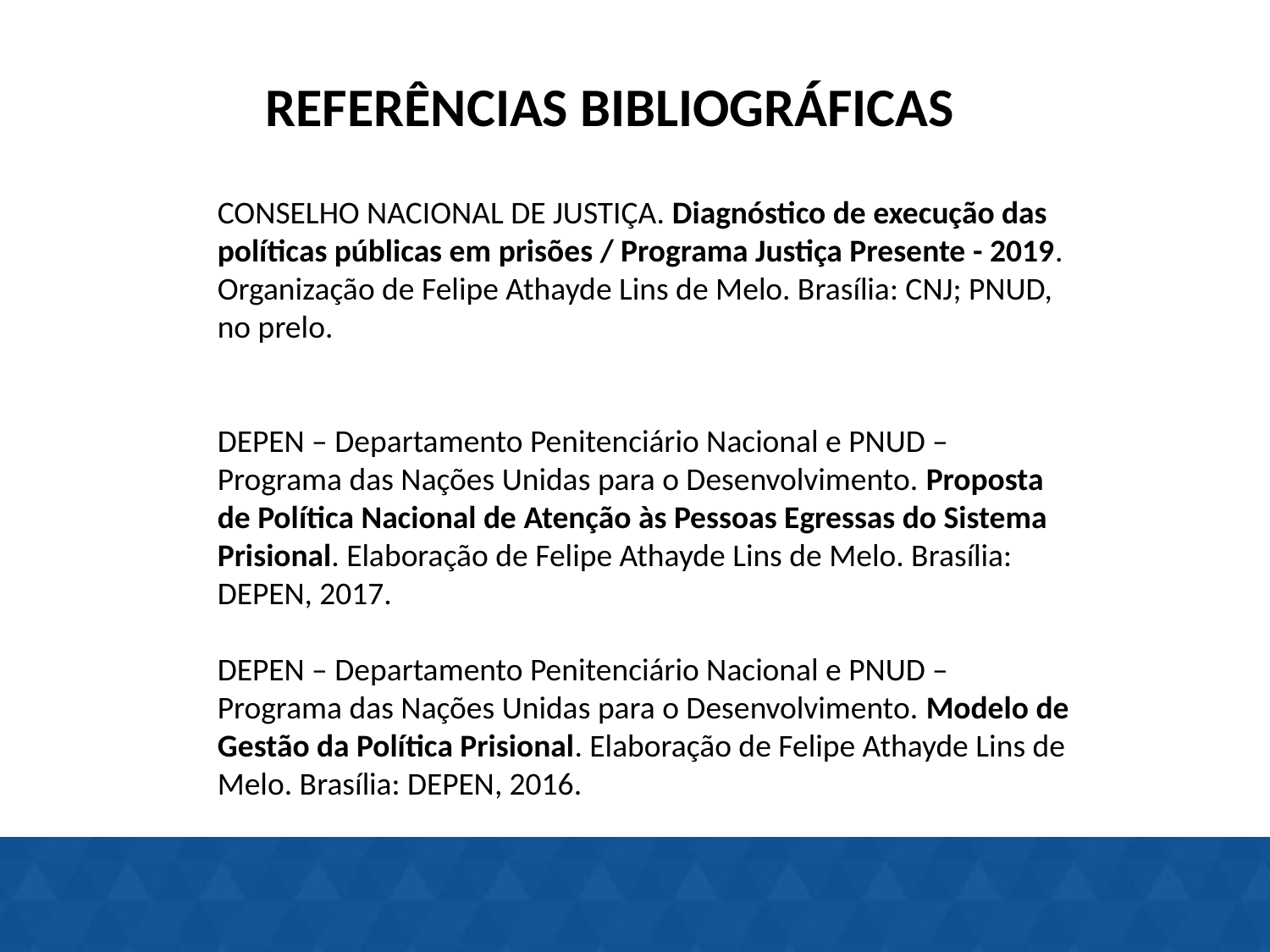

REFERÊNCIAS BIBLIOGRÁFICAS
CONSELHO NACIONAL DE JUSTIÇA. Diagnóstico de execução das políticas públicas em prisões / Programa Justiça Presente - 2019. Organização de Felipe Athayde Lins de Melo. Brasília: CNJ; PNUD, no prelo.

DEPEN – Departamento Penitenciário Nacional e PNUD – Programa das Nações Unidas para o Desenvolvimento. Proposta de Política Nacional de Atenção às Pessoas Egressas do Sistema Prisional. Elaboração de Felipe Athayde Lins de Melo. Brasília: DEPEN, 2017.

DEPEN – Departamento Penitenciário Nacional e PNUD – Programa das Nações Unidas para o Desenvolvimento. Modelo de Gestão da Política Prisional. Elaboração de Felipe Athayde Lins de Melo. Brasília: DEPEN, 2016.